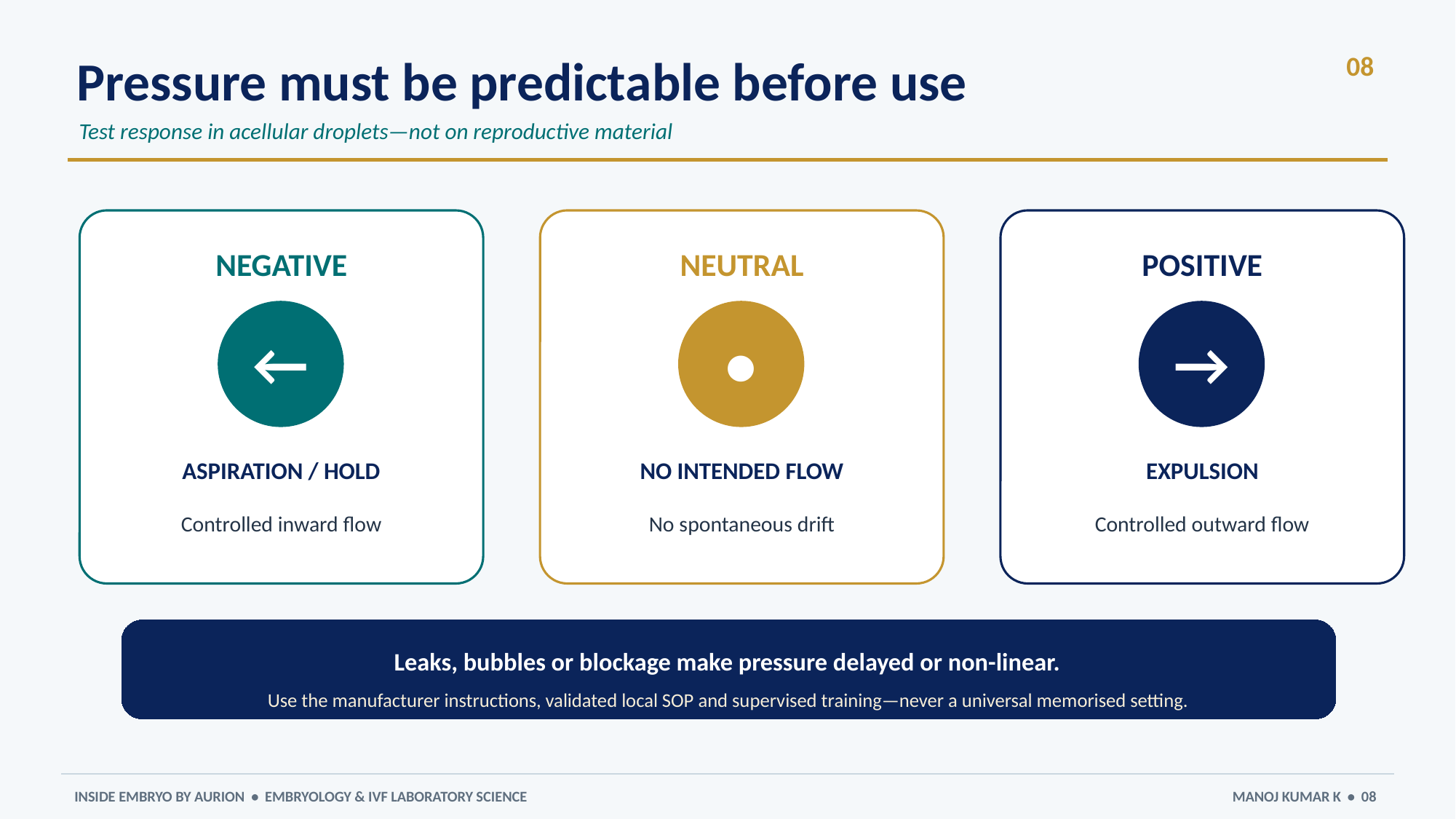

Pressure must be predictable before use
08
Test response in acellular droplets—not on reproductive material

NEGATIVE
NEUTRAL
POSITIVE
←
•
→
ASPIRATION / HOLD
NO INTENDED FLOW
EXPULSION
Controlled inward flow
No spontaneous drift
Controlled outward flow

Leaks, bubbles or blockage make pressure delayed or non-linear.
Use the manufacturer instructions, validated local SOP and supervised training—never a universal memorised setting.

INSIDE EMBRYO BY AURION  •  EMBRYOLOGY & IVF LABORATORY SCIENCE
MANOJ KUMAR K  •  08